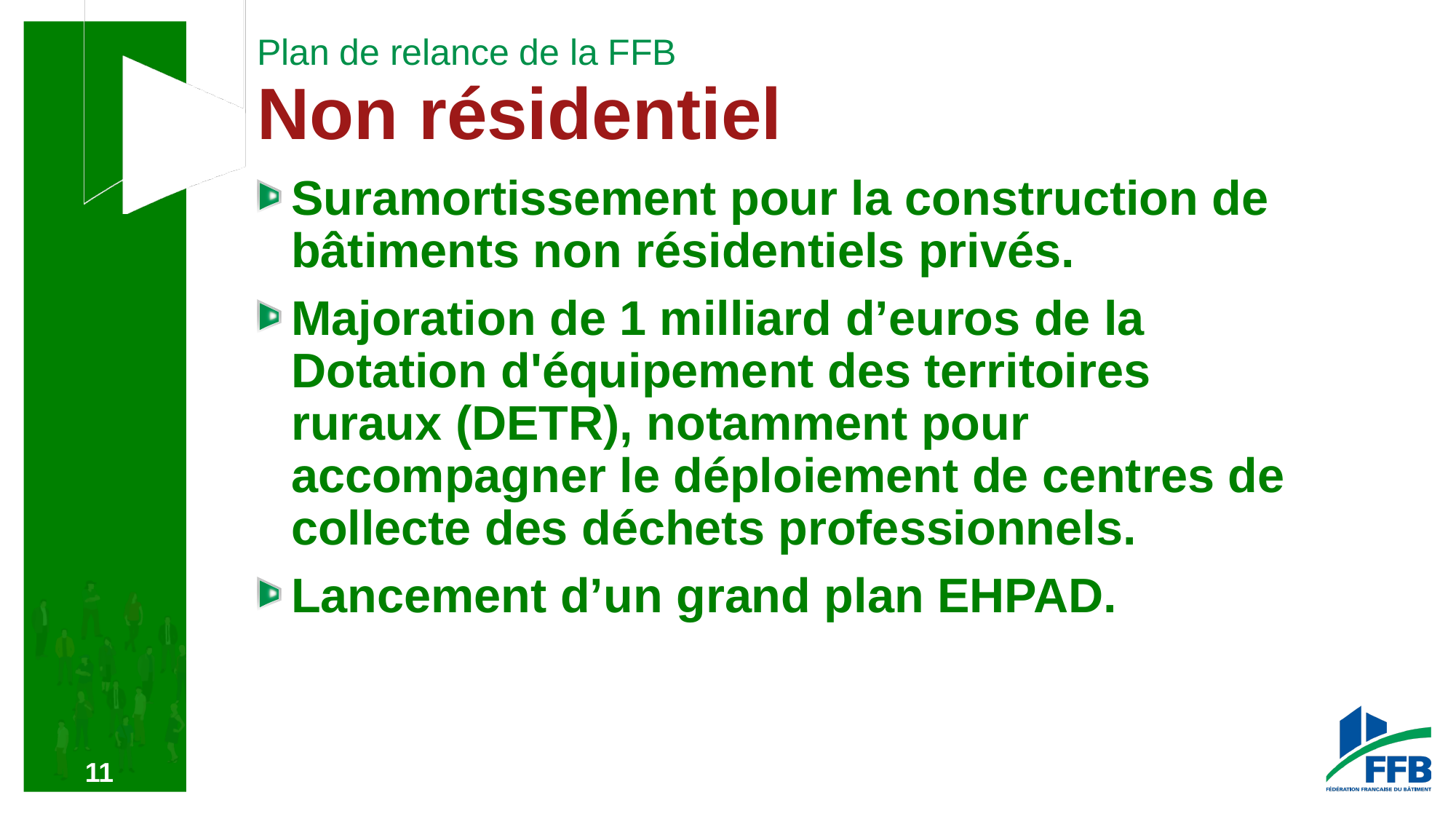

Plan de relance de la FFB
# Non résidentiel
Suramortissement pour la construction de bâtiments non résidentiels privés.
Majoration de 1 milliard d’euros de la Dotation d'équipement des territoires ruraux (DETR), notamment pour accompagner le déploiement de centres de collecte des déchets professionnels.
Lancement d’un grand plan EHPAD.